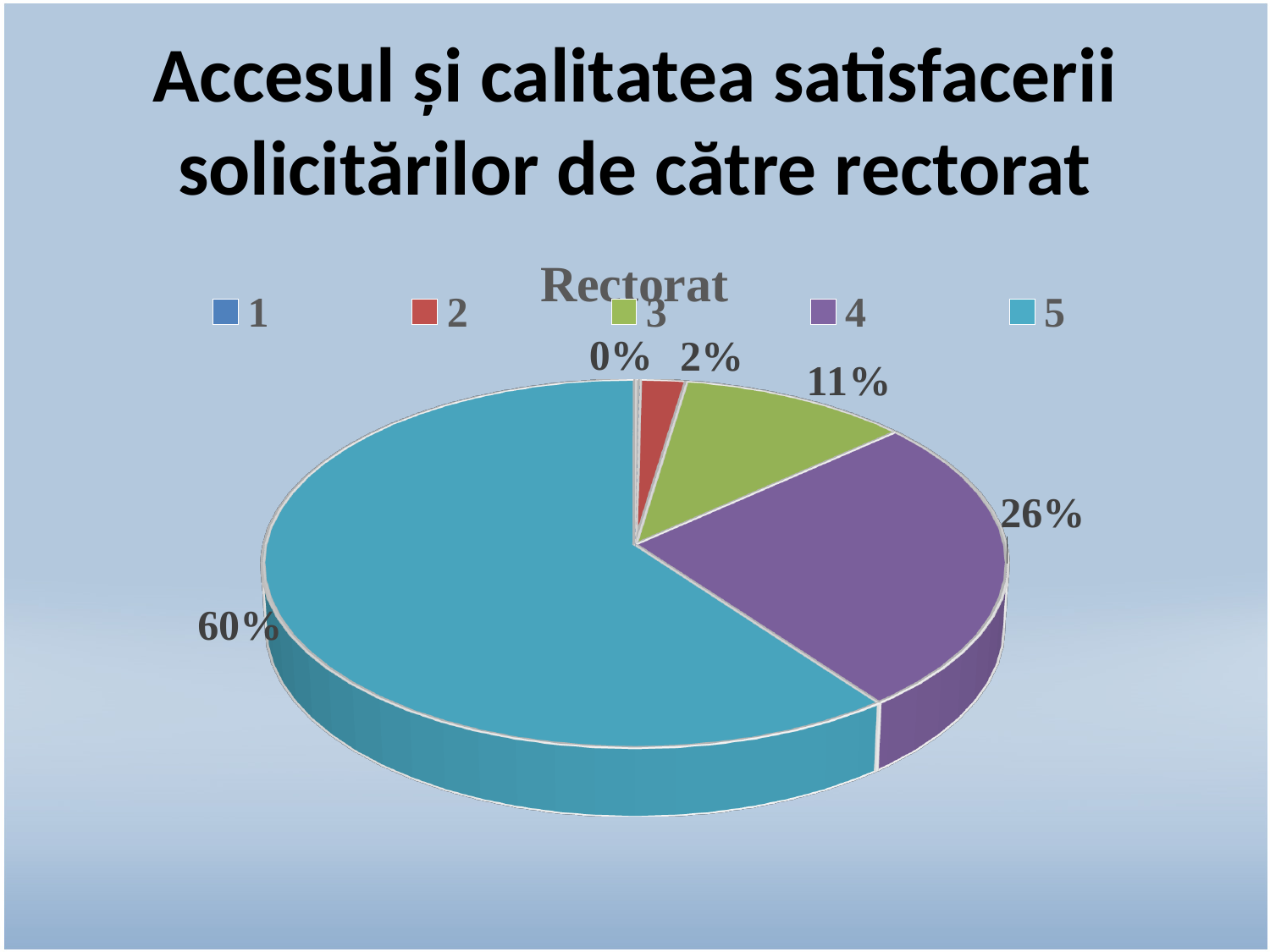

# Accesul și calitatea satisfacerii solicitărilor de către rectorat

[unsupported chart]